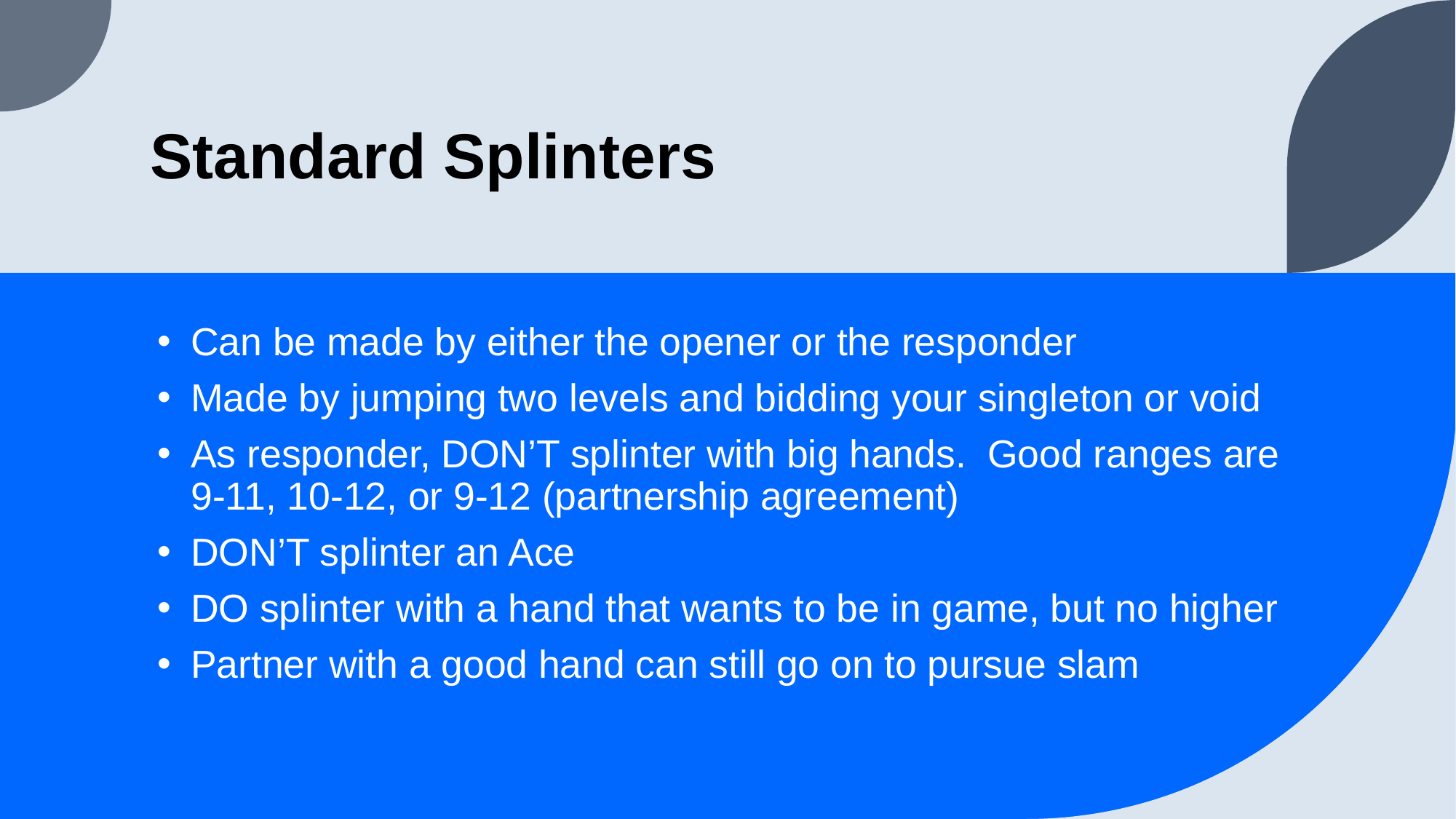

# Standard Splinters
Can be made by either the opener or the responder
Made by jumping two levels and bidding your singleton or void
As responder, DON’T splinter with big hands.  Good ranges are 9-11, 10-12, or 9-12 (partnership agreement)
DON’T splinter an Ace
DO splinter with a hand that wants to be in game, but no higher
Partner with a good hand can still go on to pursue slam